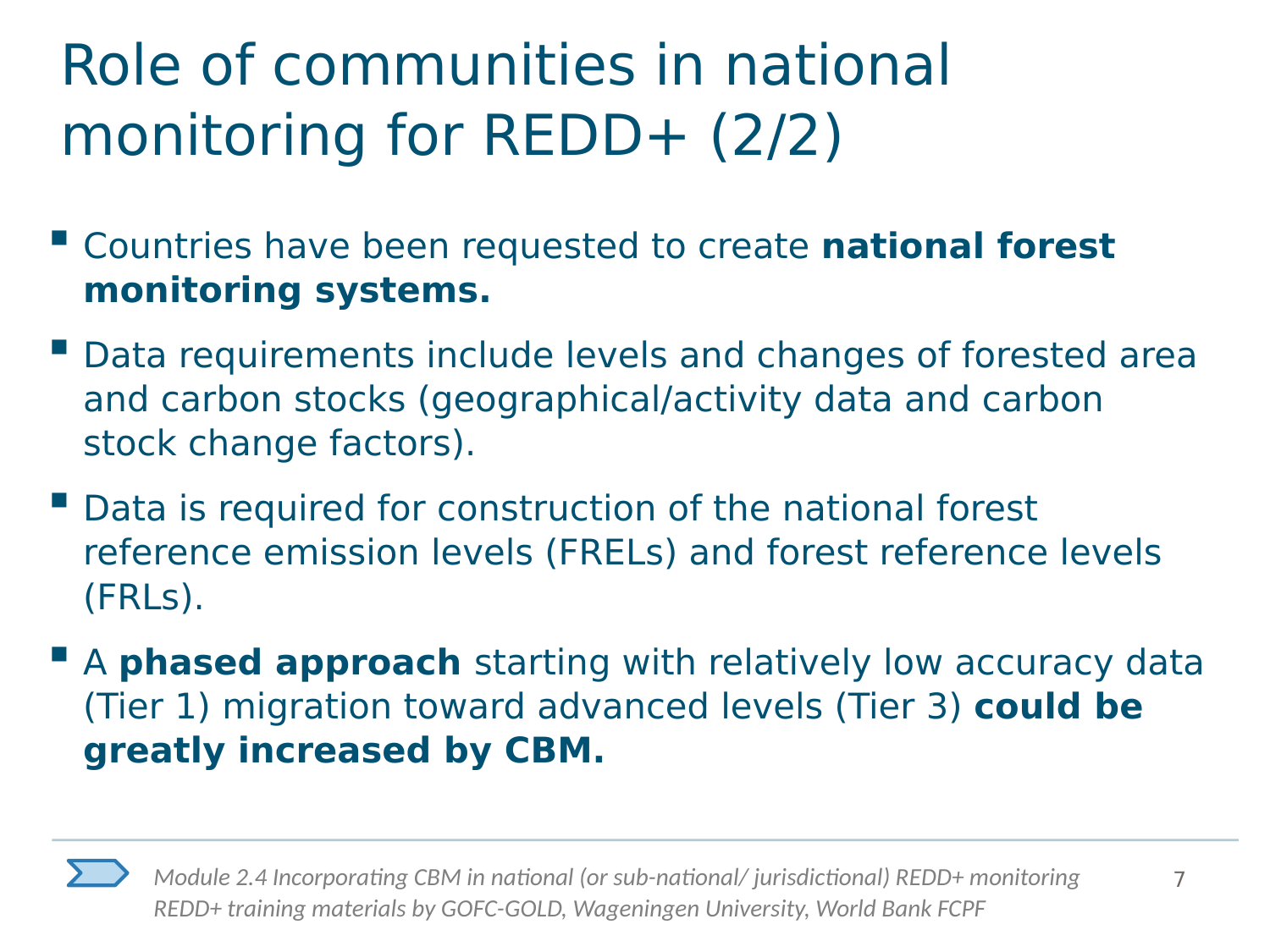

# Role of communities in national monitoring for REDD+ (2/2)
Countries have been requested to create national forest monitoring systems.
Data requirements include levels and changes of forested area and carbon stocks (geographical/activity data and carbon stock change factors).
Data is required for construction of the national forest reference emission levels (FRELs) and forest reference levels (FRLs).
A phased approach starting with relatively low accuracy data (Tier 1) migration toward advanced levels (Tier 3) could be greatly increased by CBM.